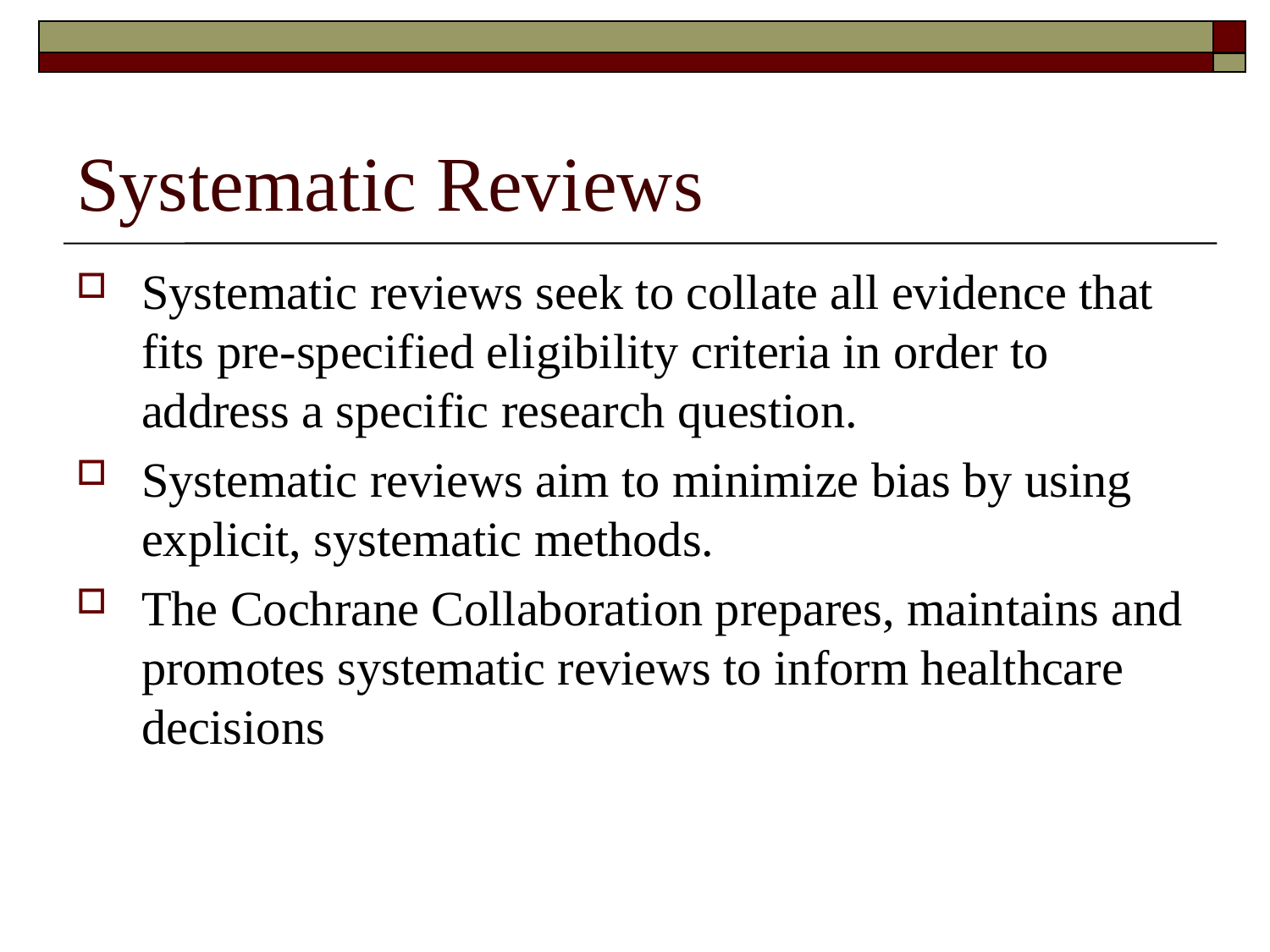

# Systematic Reviews
Systematic reviews seek to collate all evidence that fits pre-specified eligibility criteria in order to address a specific research question.
Systematic reviews aim to minimize bias by using explicit, systematic methods.
The Cochrane Collaboration prepares, maintains and promotes systematic reviews to inform healthcare decisions